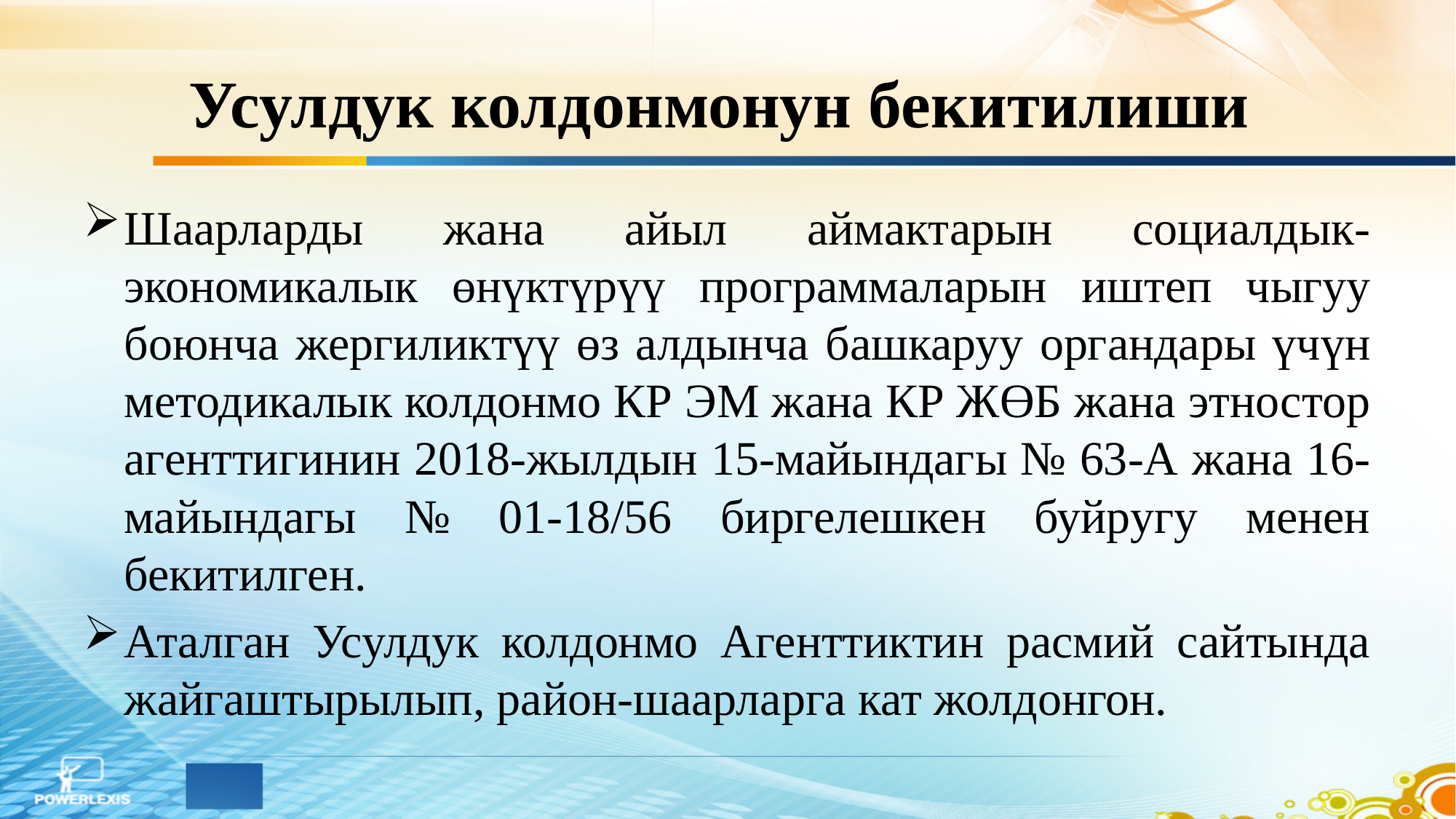

# Усулдук колдонмонун бекитилиши
Шаарларды жана айыл аймактарын социалдык-экономикалык өнүктүрүү программаларын иштеп чыгуу боюнча жергиликтүү өз алдынча башкаруу органдары үчүн методикалык колдонмо КР ЭМ жана КР ЖӨБ жана этностор агенттигинин 2018-жылдын 15-майындагы № 63-А жана 16-майындагы № 01-18/56 биргелешкен буйругу менен бекитилген.
Аталган Усулдук колдонмо Агенттиктин расмий сайтында жайгаштырылып, район-шаарларга кат жолдонгон.